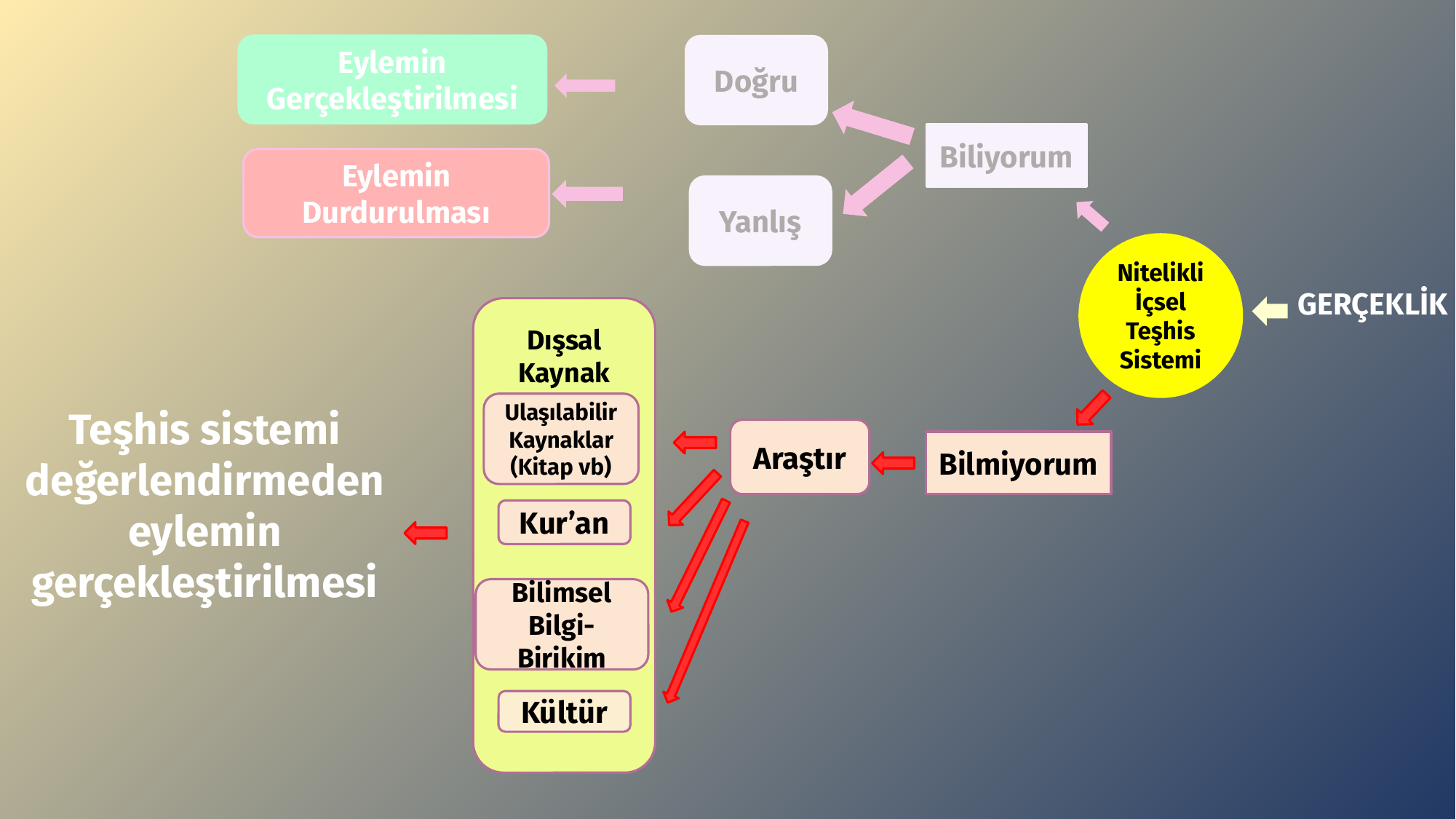

Eylemin Gerçekleştirilmesi
Doğru

Biliyorum

Eylemin Durdurulması
Yanlış

Nitelikli İçsel Teşhis Sistemi
GERÇEKLİK

Dışsal Kaynak

Ulaşılabilir Kaynaklar (Kitap vb)

Araştır
Teşhis sistemi değerlendirmeden eylemin gerçekleştirilmesi

Bilmiyorum

Kur’an

Bilimsel Bilgi-Birikim

Kültür